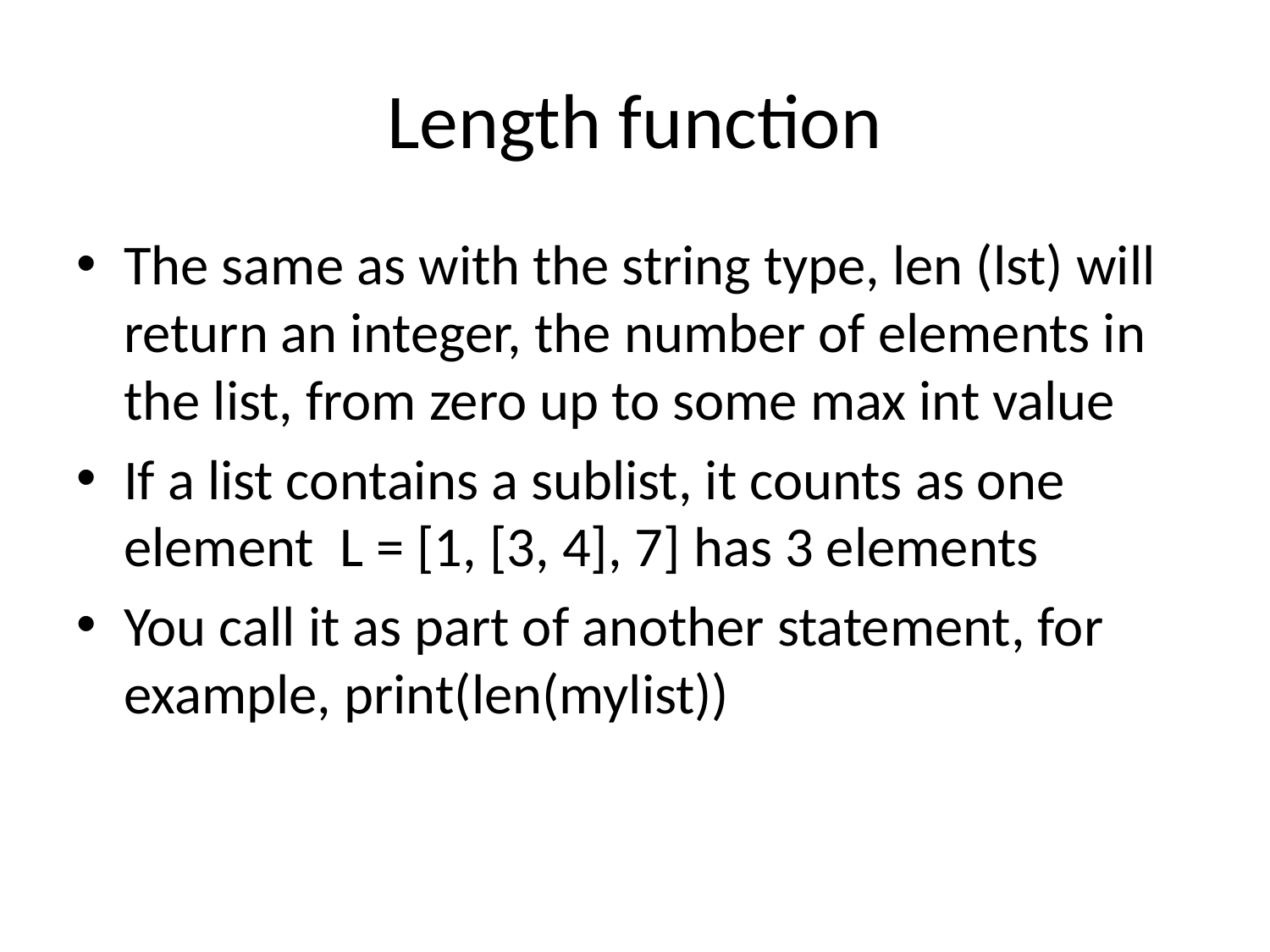

# Length function
The same as with the string type, len (lst) will return an integer, the number of elements in the list, from zero up to some max int value
If a list contains a sublist, it counts as one element  L = [1, [3, 4], 7] has 3 elements
You call it as part of another statement, for example, print(len(mylist))